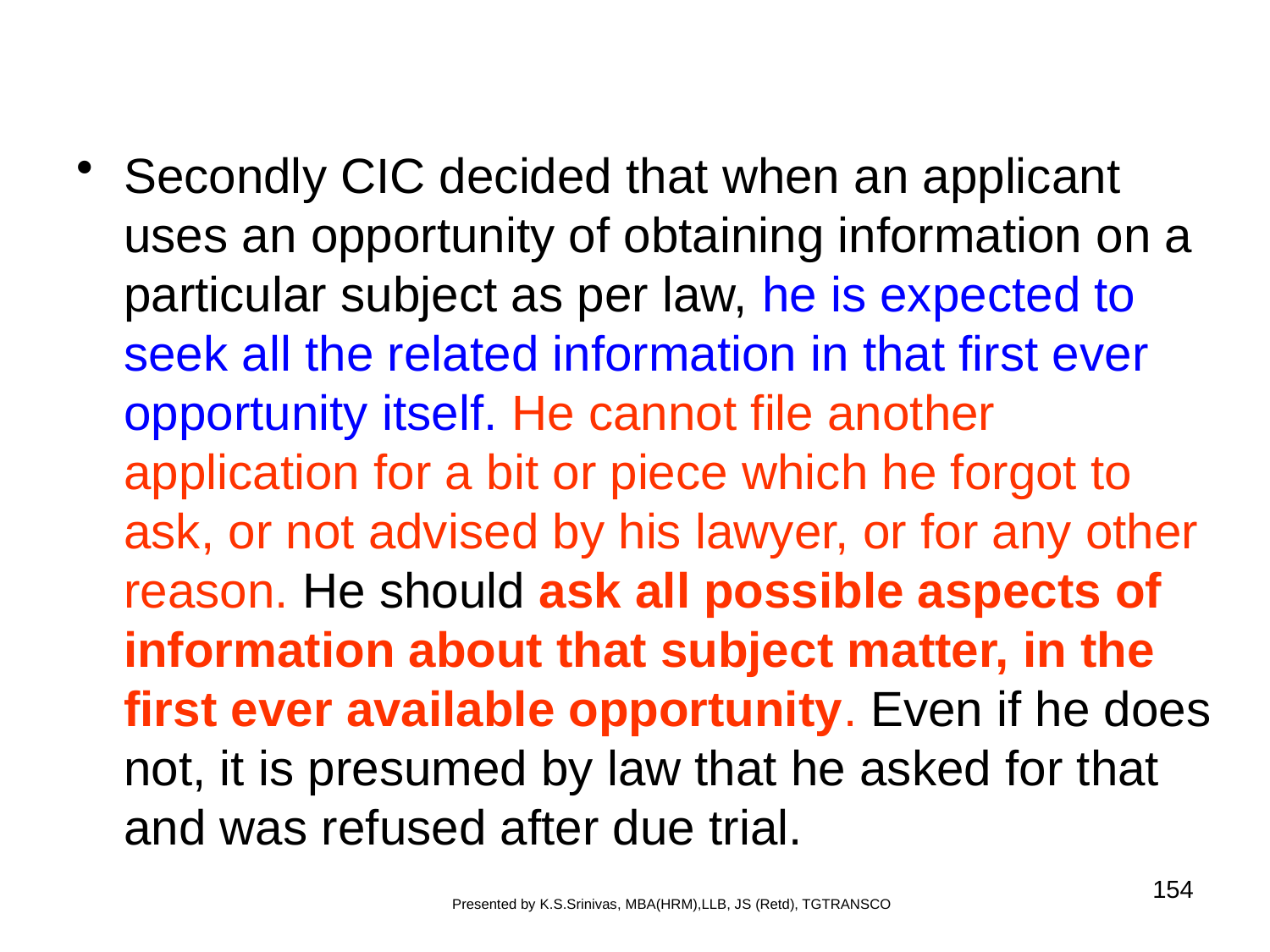

#
Secondly CIC decided that when an applicant uses an opportunity of obtaining information on a particular subject as per law, he is expected to seek all the related information in that first ever opportunity itself. He cannot file another application for a bit or piece which he forgot to ask, or not advised by his lawyer, or for any other reason. He should ask all possible aspects of information about that subject matter, in the first ever available opportunity. Even if he does not, it is presumed by law that he asked for that and was refused after due trial.
154
Presented by K.S.Srinivas, MBA(HRM),LLB, JS (Retd), TGTRANSCO